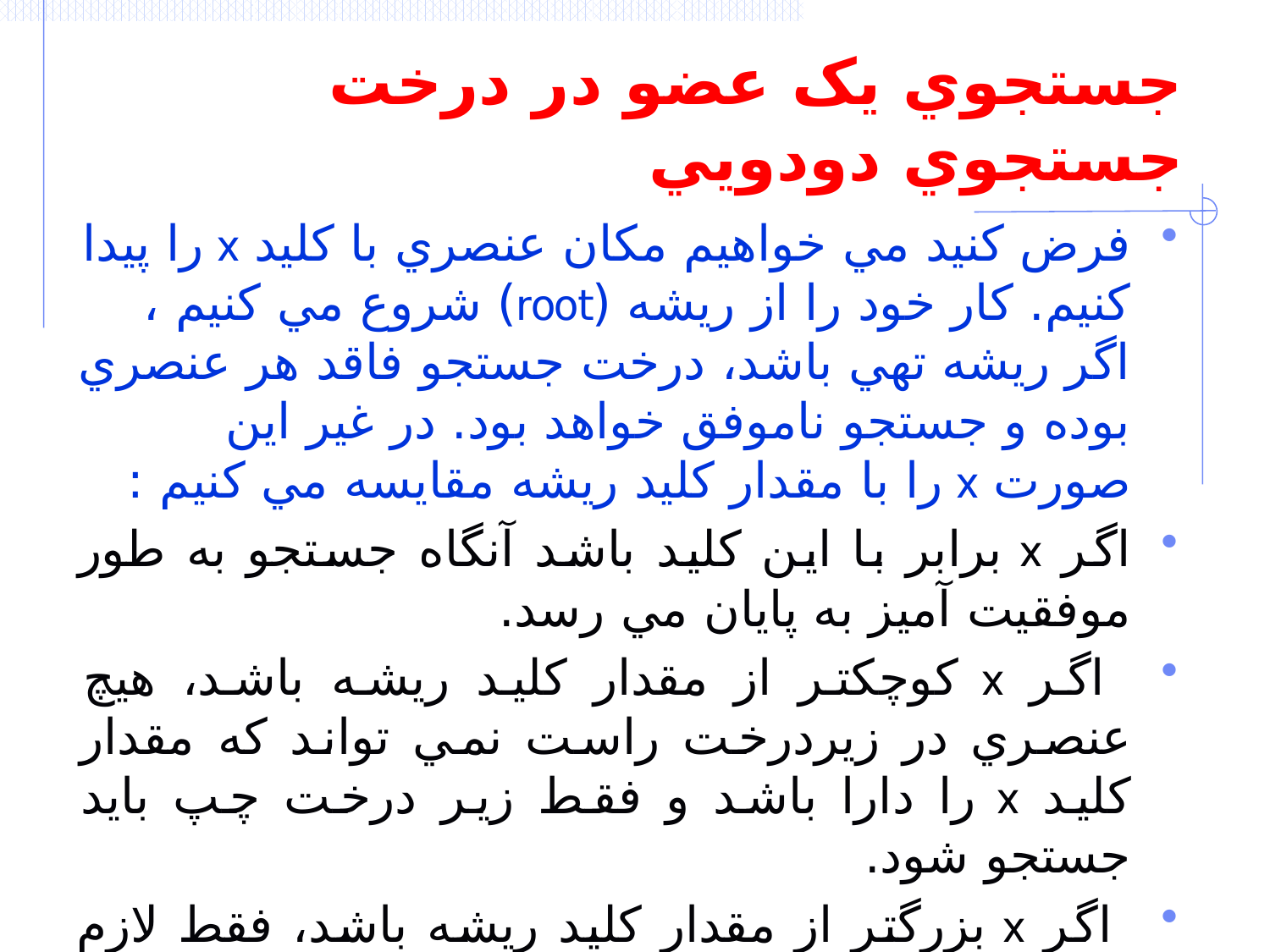

# جستجوي يک عضو در درخت جستجوي دودويي
فرض کنيد مي خواهيم مکان عنصري با کليد x را پيدا کنيم. کار خود را از ريشه (root) شروع مي کنيم ، اگر ريشه تهي باشد، درخت جستجو فاقد هر عنصري بوده و جستجو ناموفق خواهد بود. در غير اين صورت x را با مقدار کليد ريشه مقايسه مي کنيم :
اگر x برابر با اين کليد باشد آنگاه جستجو به طور موفقيت آميز به پايان مي رسد.
 اگر x کوچکتر از مقدار کليد ريشه باشد، هيچ عنصري در زيردرخت راست نمي تواند که مقدار کليد x را دارا باشد و فقط زير درخت چپ بايد جستجو شود.
 اگر x بزرگتر از مقدار کليد ريشه باشد، فقط لازم است زيردرخت راست را جستجو مي کنيم.